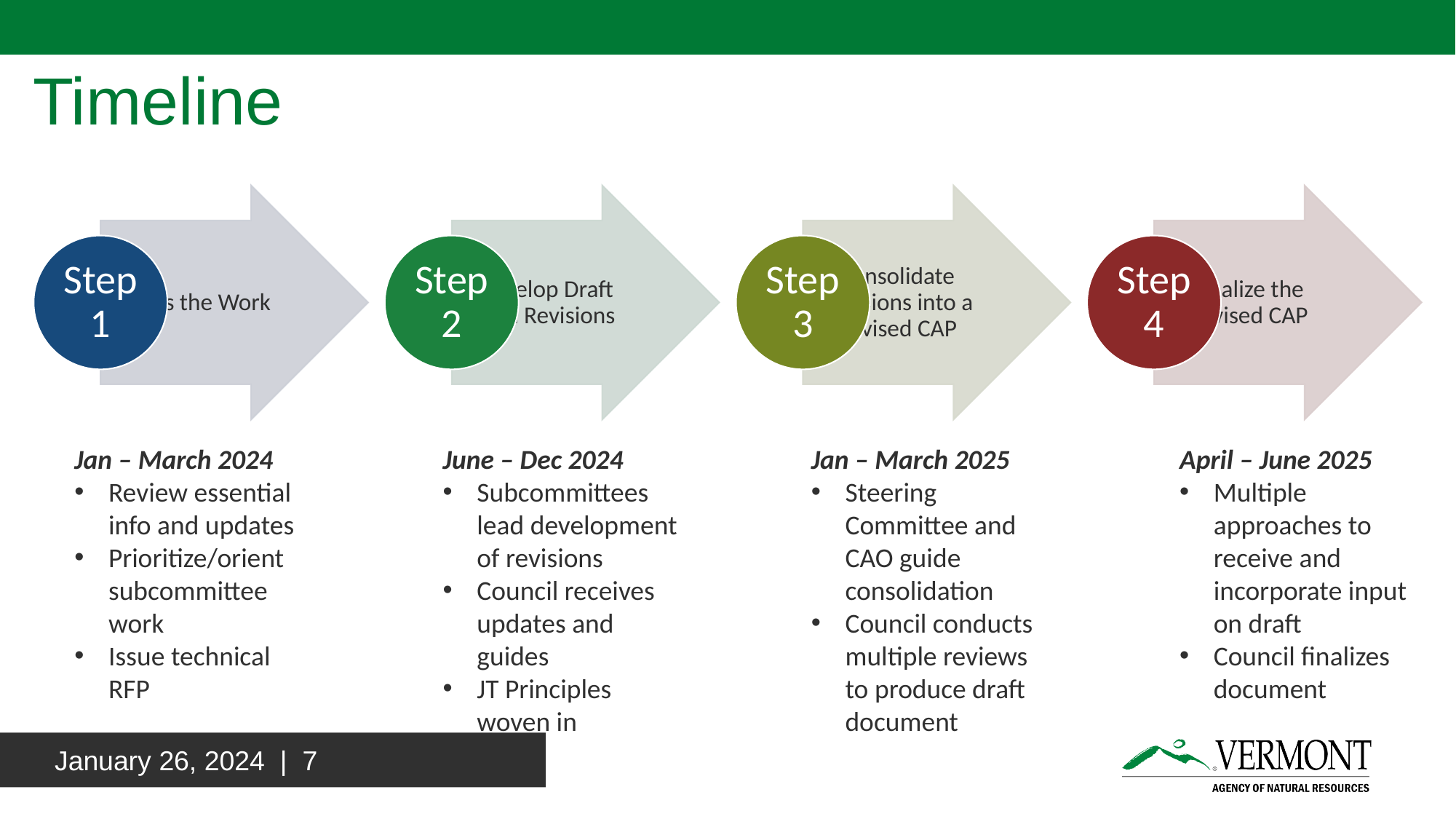

Focus the Work
Step 1
Develop Draft Plan Revisions
Step 2
Consolidate Revisions into a Revised CAP
Step 3
Finalize the Revised CAP
Step 4
# Timeline
Jan – March 2024
Review essential info and updates
Prioritize/orient subcommittee work
Issue technical RFP
June – Dec 2024
Subcommittees lead development of revisions
Council receives updates and guides
JT Principles woven in
Jan – March 2025
Steering Committee and CAO guide consolidation
Council conducts multiple reviews to produce draft document
April – June 2025
Multiple approaches to receive and incorporate input on draft
Council finalizes document